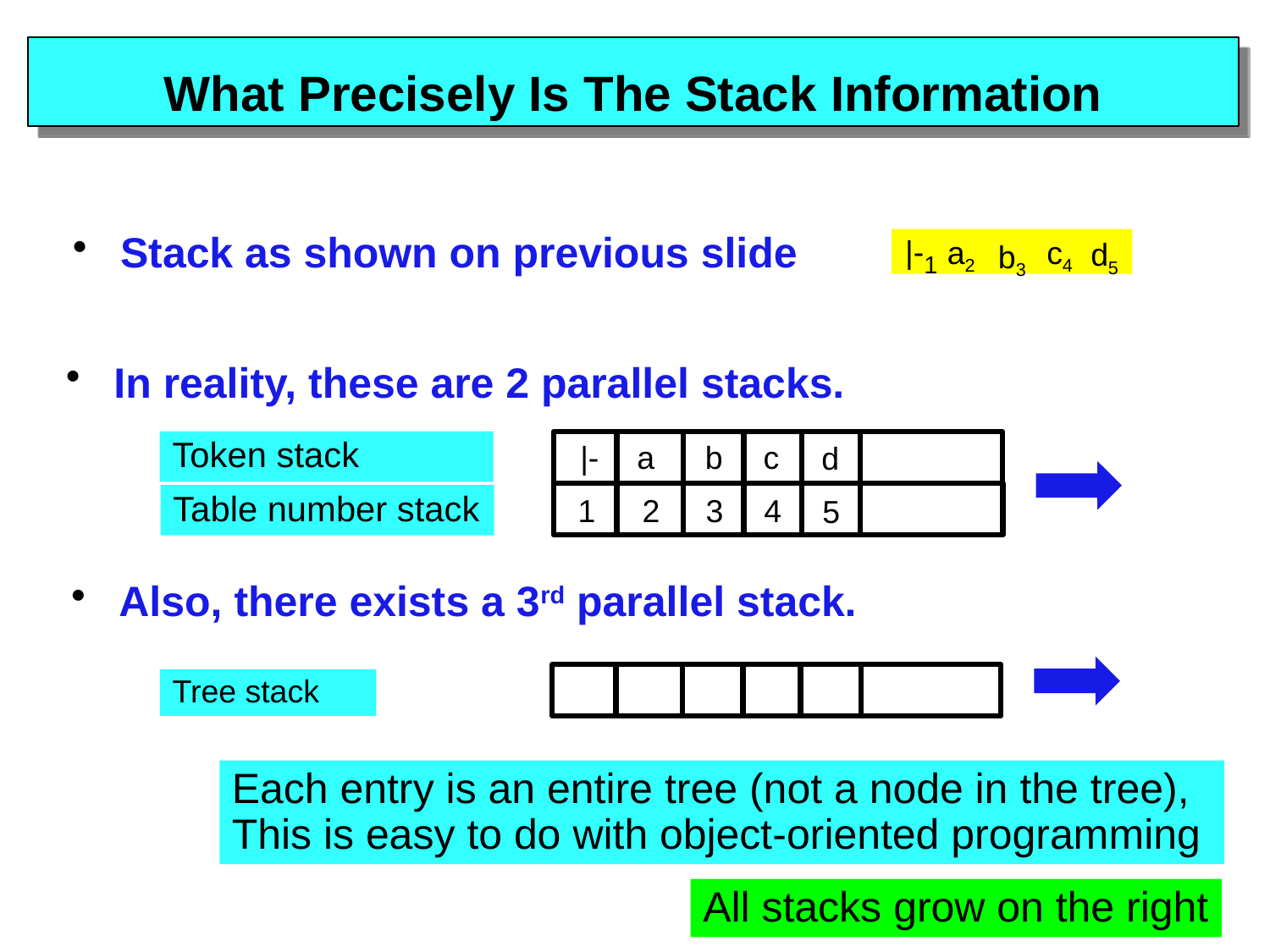

# What Precisely Is The Stack Information
|-1
a2
c4

d5
b3
Stack as shown on previous slide
In reality, these are 2 parallel stacks.
Token stack

|-
a
b
c
d
Token stack

Table number stack
1
2
3
4
5
Table number stack
Also, there exists a 3rd parallel stack.

Tree stack
Each entry is an entire tree (not a node in the tree), This is easy to do with object-oriented programming
All stacks grow on the right